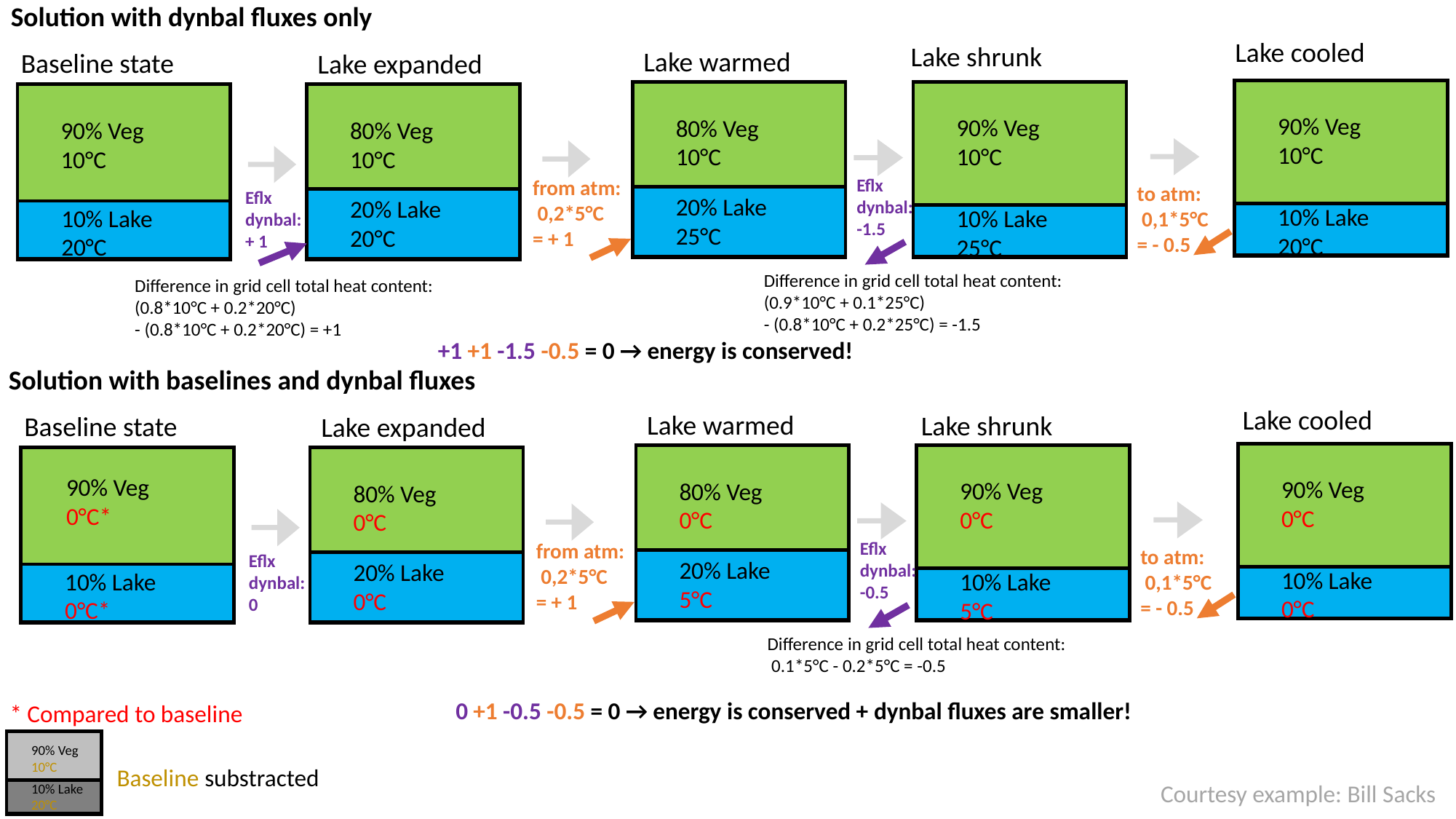

Solution with dynbal fluxes only

Lake cooled
Lake shrunk
Lake warmed
Baseline state
Lake expanded

90% Veg
10°C
10% Lake
20°C

90% Veg
10°C
10% Lake
25°C

80% Veg
10°C
20% Lake
25°C

80% Veg
10°C
20% Lake
20°C

90% Veg
10°C
10% Lake
20°C

Eflx
dynbal:
-1.5
from atm:
 0,2*5°C
= + 1
to atm:
 0,1*5°C
= - 0.5
Eflx
dynbal:
+ 1
Difference in grid cell total heat content: (0.9*10°C + 0.1*25°C)
- (0.8*10°C + 0.2*25°C) = -1.5

Difference in grid cell total heat content: (0.8*10°C + 0.2*20°C)
- (0.8*10°C + 0.2*20°C) = +1

+1 +1 -1.5 -0.5 = 0 → energy is conserved!
Solution with baselines and dynbal fluxes

Lake cooled
Lake warmed
Lake shrunk
Baseline state
Lake expanded

90% Veg
0°C
10% Lake
0°C

90% Veg
0°C
10% Lake
5°C

80% Veg
0°C
20% Lake
5°C

80% Veg
0°C
20% Lake
0°C

90% Veg
0°C*
10% Lake
0°C*

Eflx
dynbal:
-0.5
from atm:
 0,2*5°C
= + 1
to atm:
 0,1*5°C
= - 0.5
Eflx
dynbal:
0
Difference in grid cell total heat content:
 0.1*5°C - 0.2*5°C = -0.5

0 +1 -0.5 -0.5 = 0 → energy is conserved + dynbal fluxes are smaller!
* Compared to baseline

90% Veg
10°C
10% Lake
20°C

Baseline substracted
Courtesy example: Bill Sacks